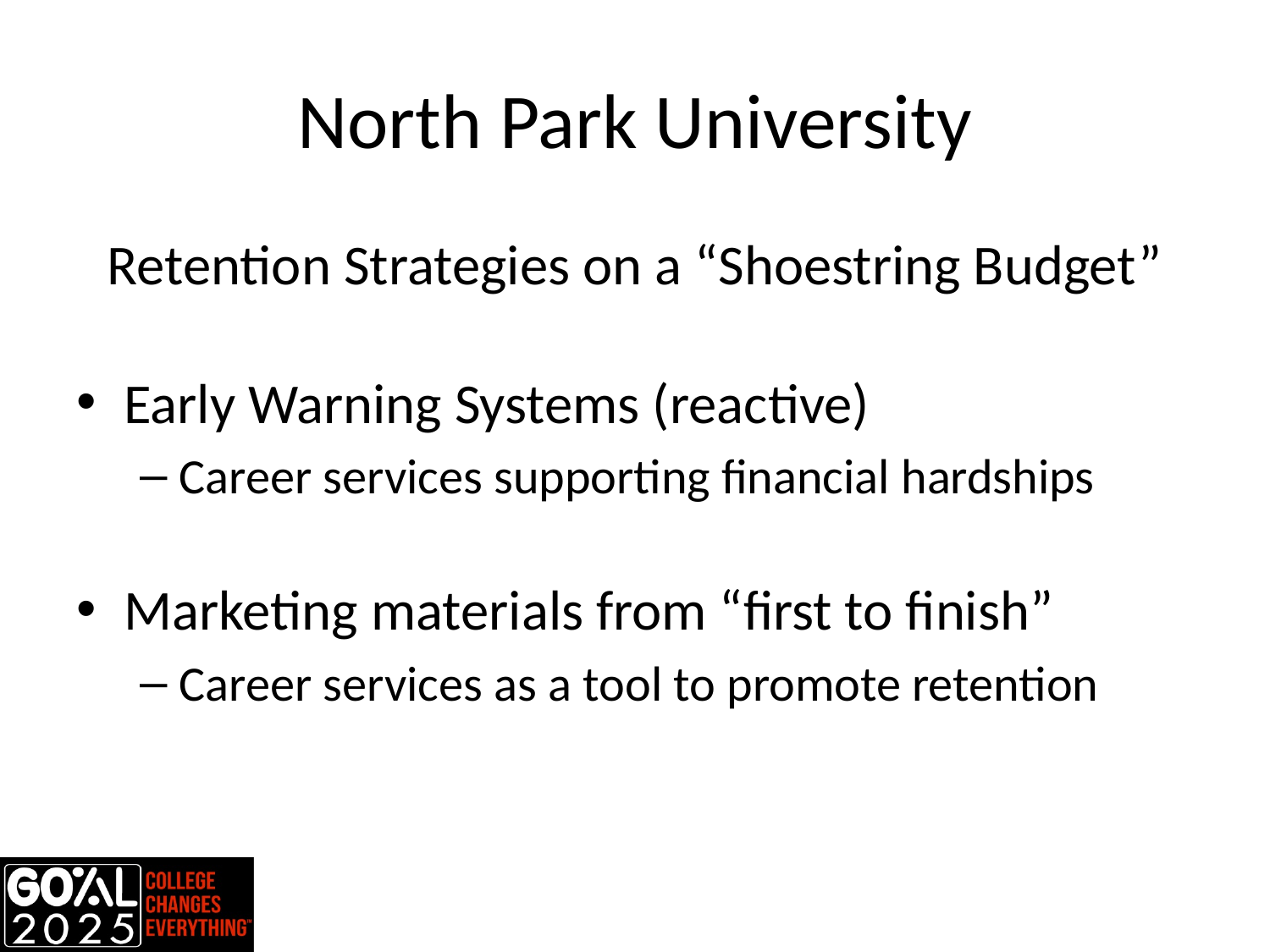

# North Park University
Retention Strategies on a “Shoestring Budget”

Early Warning Systems (reactive)
Career services supporting financial hardships

Marketing materials from “first to finish”
Career services as a tool to promote retention